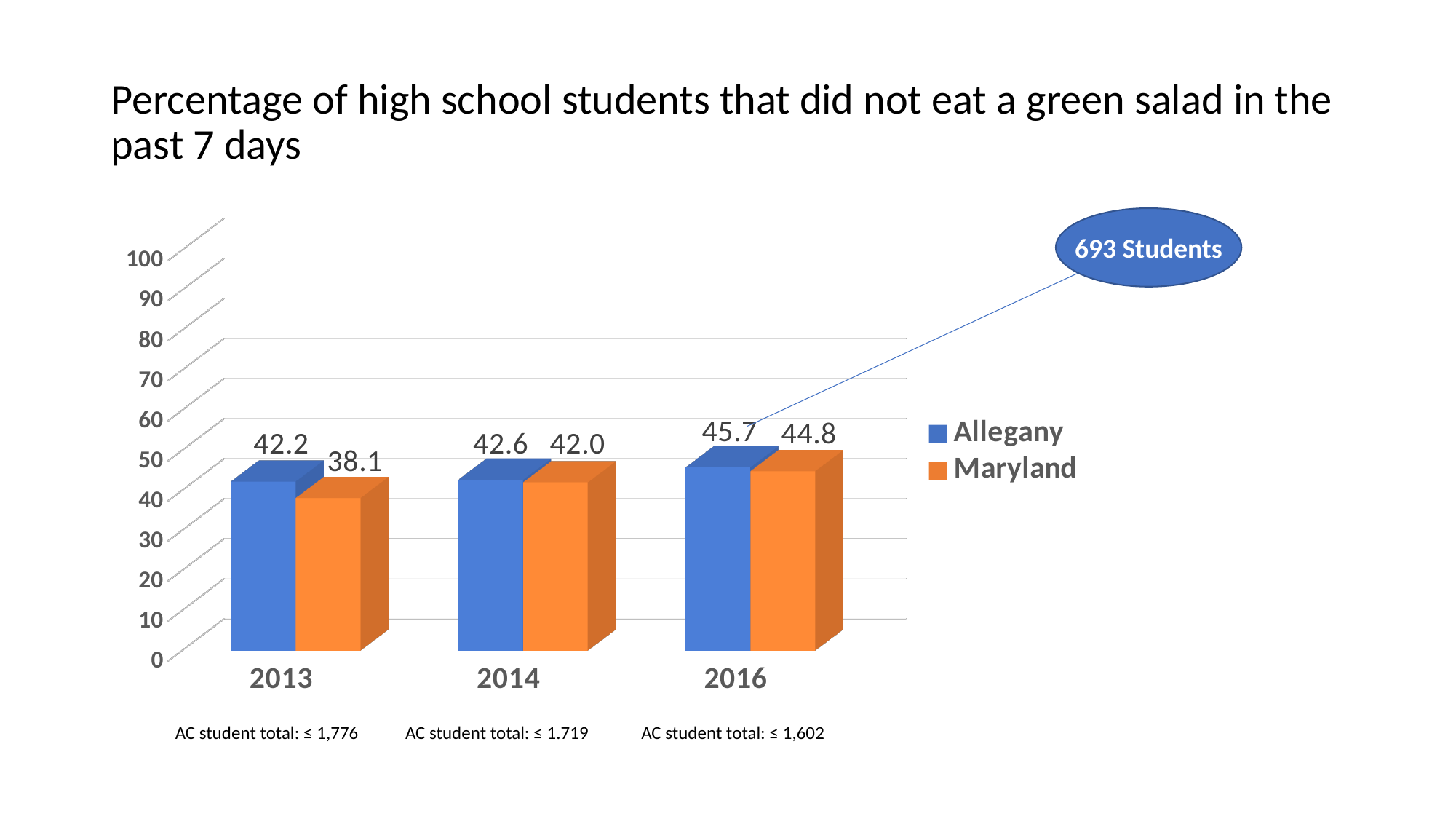

# Percentage of high school students that did not eat a green salad in the past 7 days

[unsupported chart]

693 Students
AC student total: ≤ 1,602
AC student total: ≤ 1,776
AC student total: ≤ 1.719